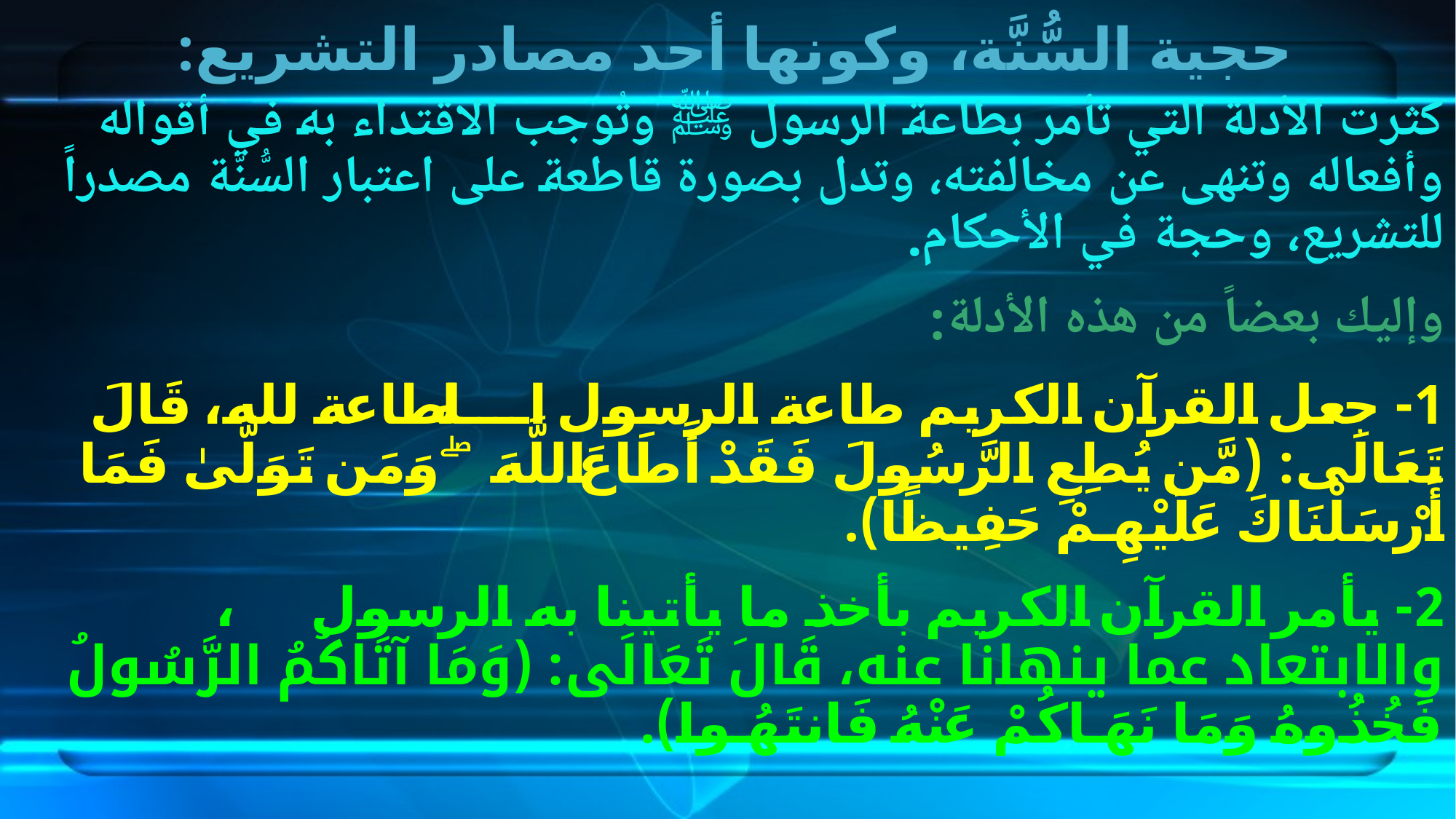

# حجية السُّنَّة، وكونها أحد مصادر التشريع:
كثرت الأدلة التي تأمر بطاعة الرسول ﷺ وتُوجب الاقتداء به في أقواله وأفعاله وتنهى عن مخالفته، وتدل بصورة قاطعة على اعتبار السُّنَّة مصدراً للتشريع، وحجة في الأحكام.
وإليك بعضاً من هذه الأدلة:
1- جعل القرآن الكريم طاعة الرسول الله طاعة لله، قَالَ تَعَالَى: (مَّن يُطِعِ الرَّسُولَ فَقَدْ أَطَاعَ اللَّهَ ۖ وَمَن تَوَلَّىٰ فَمَا أَرْسَلْنَاكَ عَلَيْهِمْ حَفِيظًا).
2- يأمر القرآن الكريم بأخذ ما يأتينا به الرسول ﷺ، والابتعاد عما ينهانا عنه، قَالَ تَعَالَى: (وَمَا آتَاكُمُ الرَّسُولُ فَخُذُوهُ وَمَا نَهَاكُمْ عَنْهُ فَانتَهُوا).